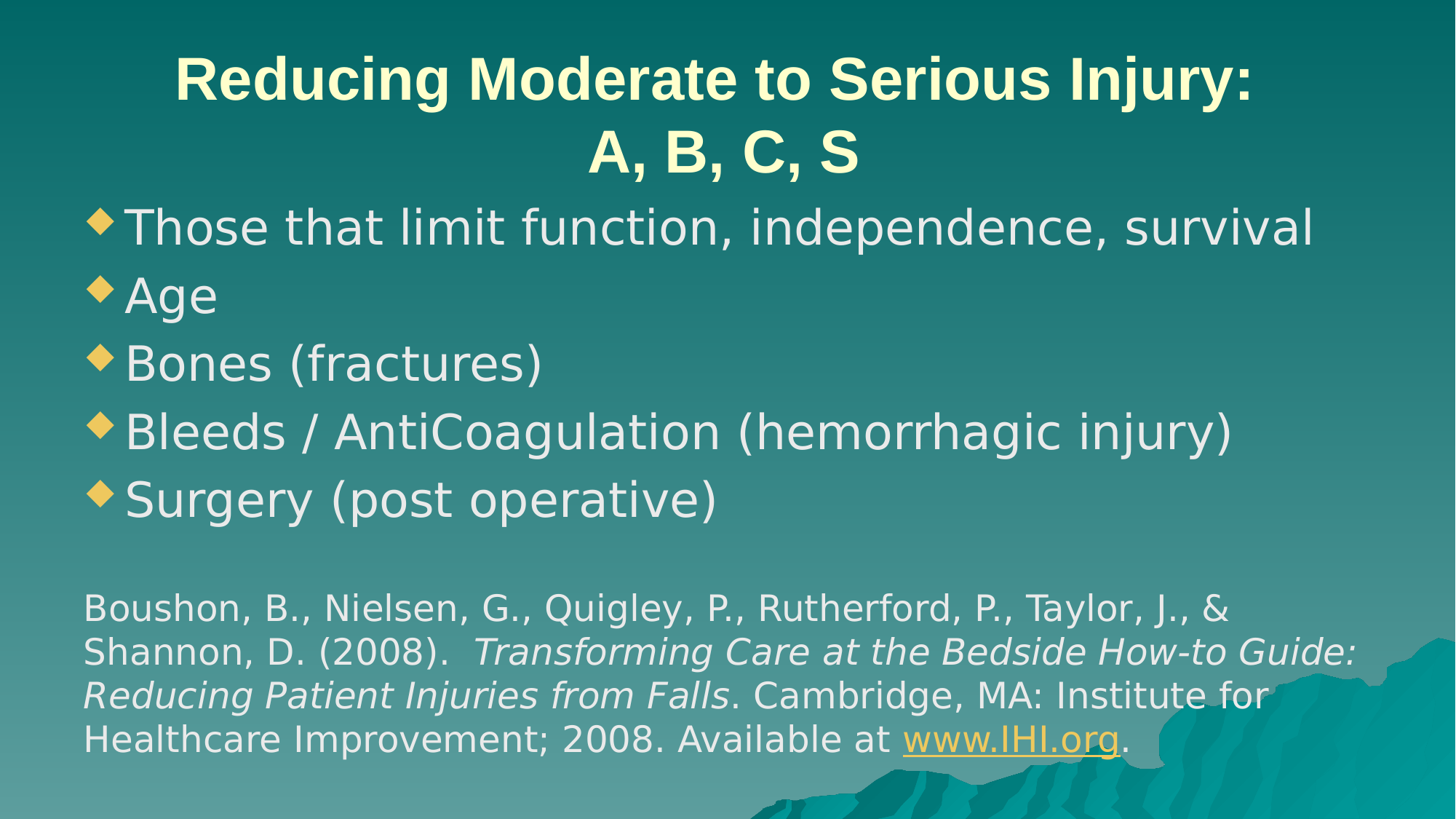

# Reducing Moderate to Serious Injury: A, B, C, S
Those that limit function, independence, survival
Age
Bones (fractures)
Bleeds / AntiCoagulation (hemorrhagic injury)
Surgery (post operative)

Boushon, B., Nielsen, G., Quigley, P., Rutherford, P., Taylor, J., & Shannon, D. (2008).  Transforming Care at the Bedside How-to Guide: Reducing Patient Injuries from Falls. Cambridge, MA: Institute for Healthcare Improvement; 2008. Available at www.IHI.org.